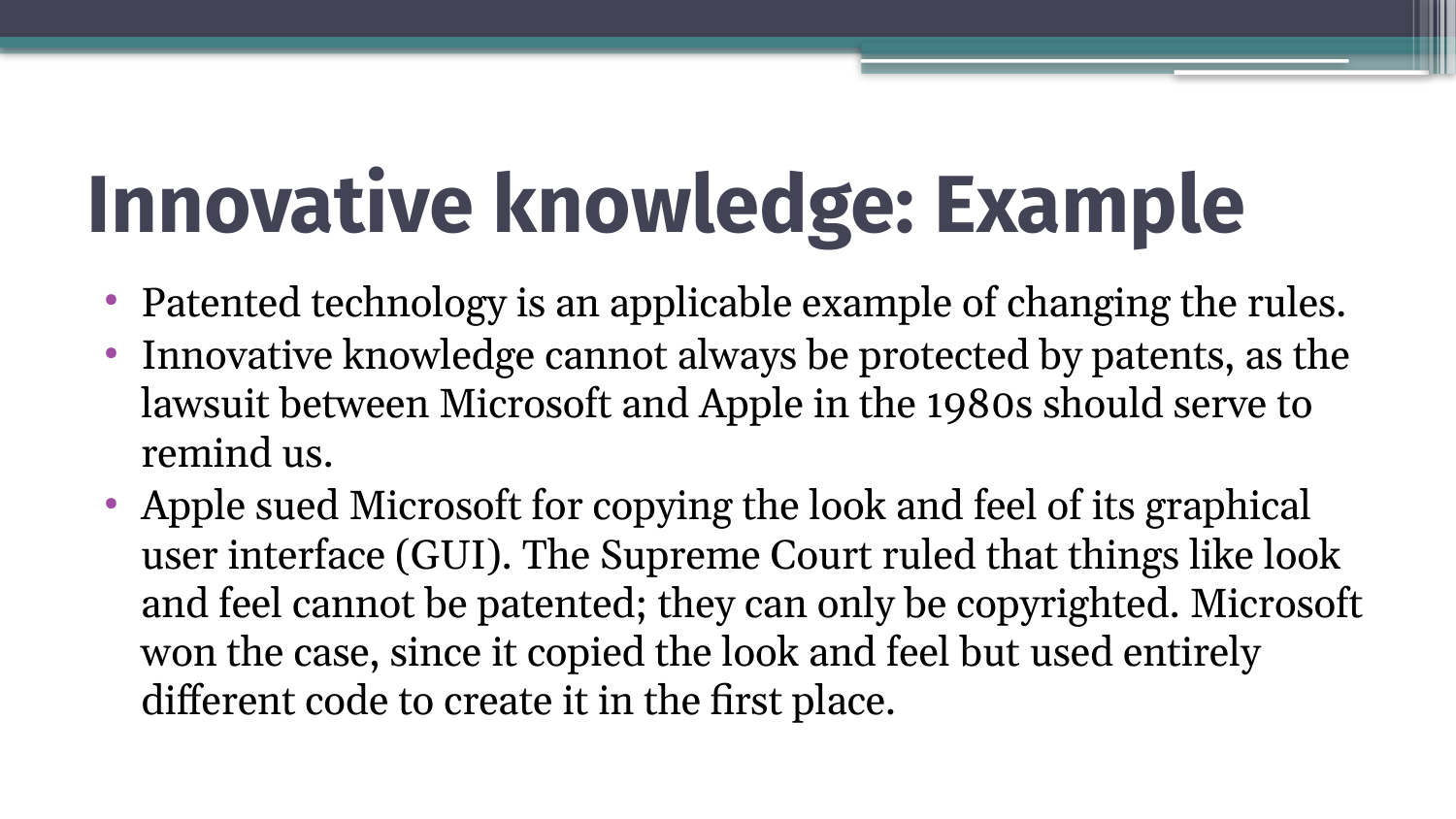

# Innovative knowledge: Example
Patented technology is an applicable example of changing the rules.
Innovative knowledge cannot always be protected by patents, as the lawsuit between Microsoft and Apple in the 1980s should serve to remind us.
Apple sued Microsoft for copying the look and feel of its graphical user interface (GUI). The Supreme Court ruled that things like look and feel cannot be patented; they can only be copyrighted. Microsoft won the case, since it copied the look and feel but used entirely  different code to create it in the first place.